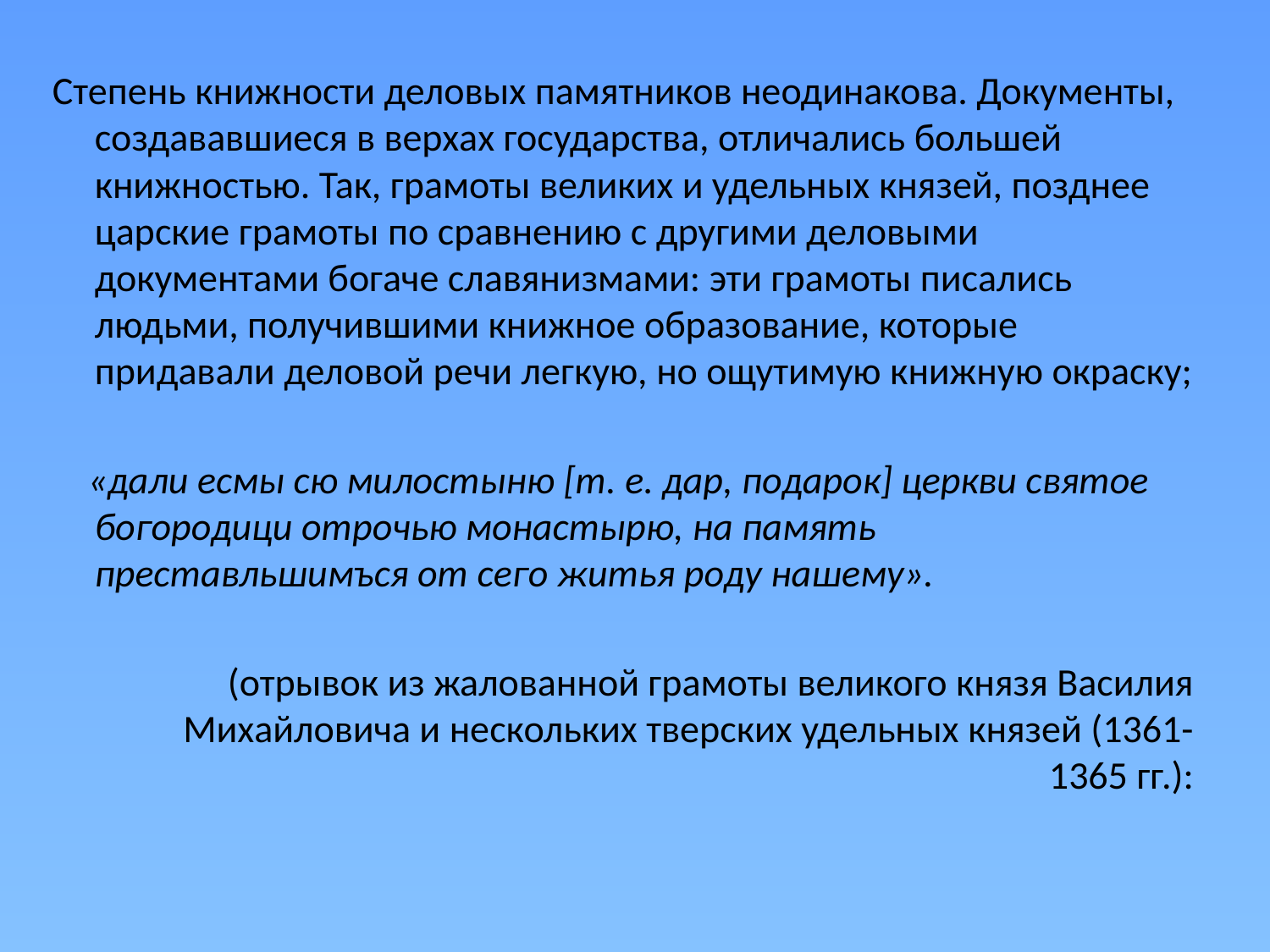

Степень книжности деловых памятников неодинакова. Документы, создававшиеся в верхах государства, отличались большей книжностью. Так, грамоты великих и удельных князей, позднее царские грамоты по сравнению с другими деловыми документами богаче славянизмами: эти грамоты писались людьми, получившими книжное образование, которые придавали деловой речи легкую, но ощутимую книжную окраску;

    «дали есмы сю милостыню [т. е. дар, подарок] церкви святое богородици отрочью монастырю, на память преставльшимъся от сего житья роду нашему».

    (отрывок из жалованной грамоты великого князя Василия Михайловича и нескольких тверских удельных князей (1361-1365 гг.):